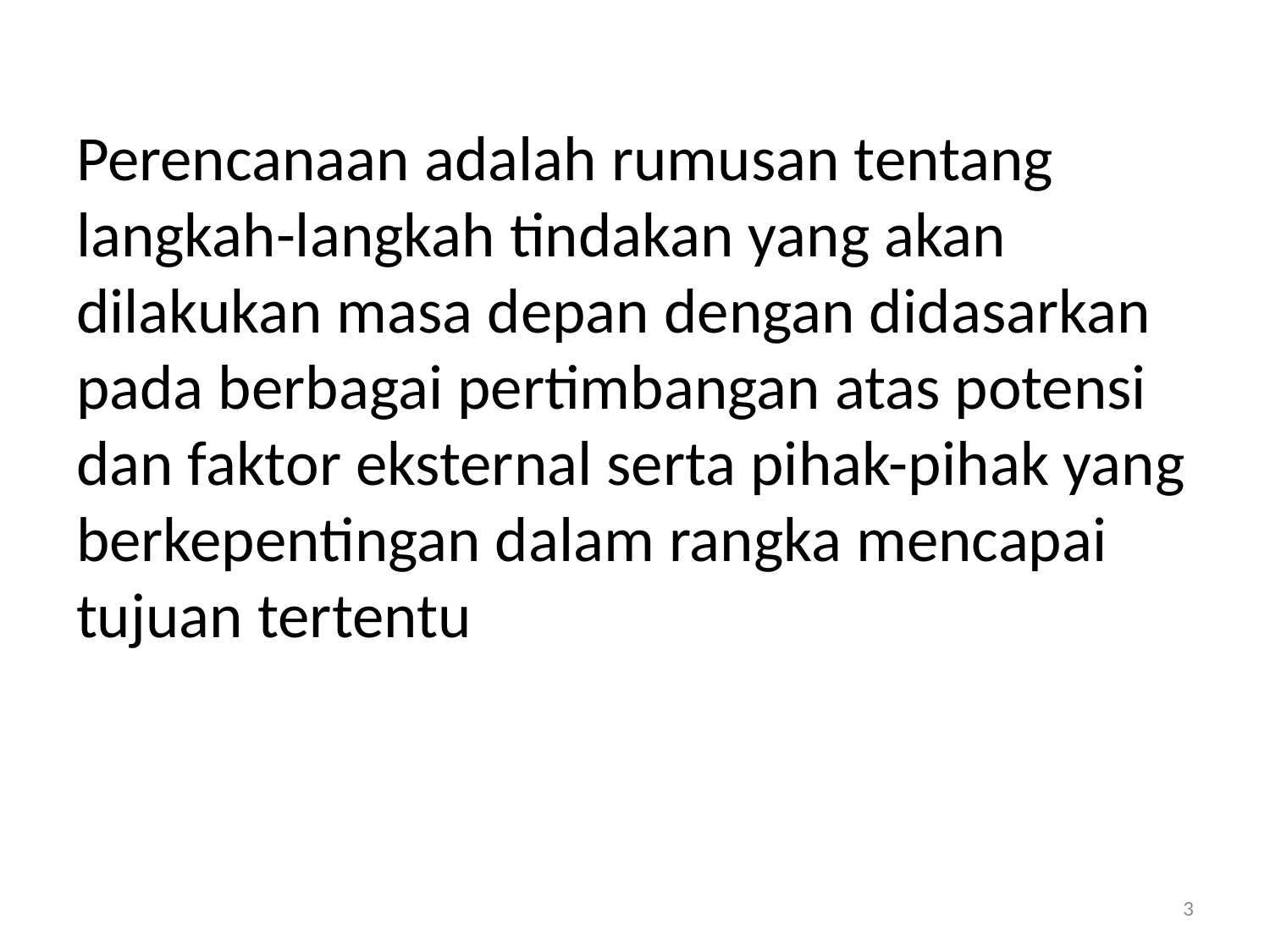

# Perencanaan adalah rumusan tentang langkah-langkah tindakan yang akan dilakukan masa depan dengan didasarkan pada berbagai pertimbangan atas potensi dan faktor eksternal serta pihak-pihak yang berkepentingan dalam rangka mencapai tujuan tertentu
3